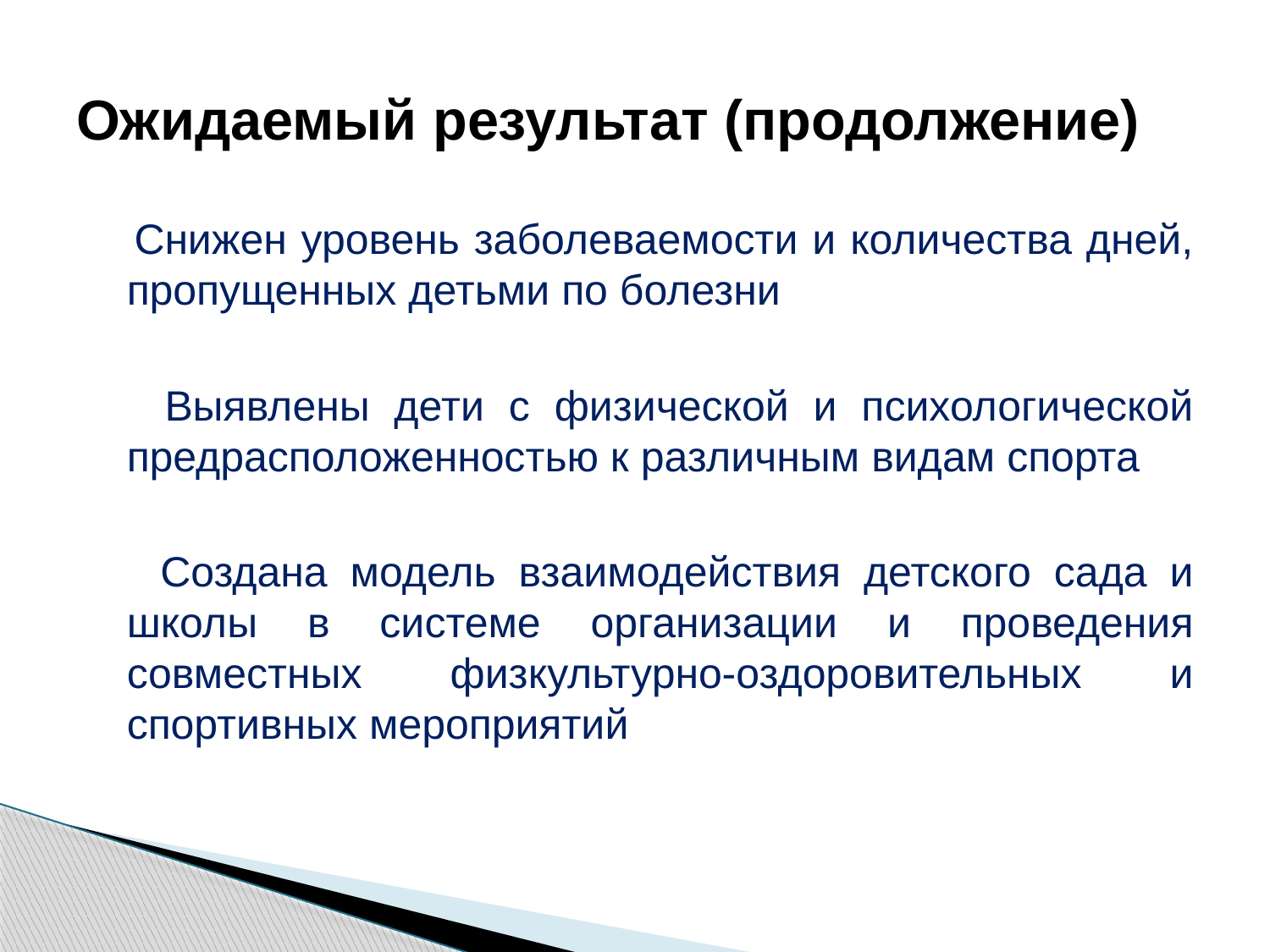

# Ожидаемый результат (продолжение)
   Снижен уровень заболеваемости и количества дней, пропущенных детьми по болезни

   Выявлены дети с физической и психологической предрасположенностью к различным видам спорта

   Создана модель взаимодействия детского сада и школы в системе организации и проведения совместных физкультурно-оздоровительных и спортивных мероприятий